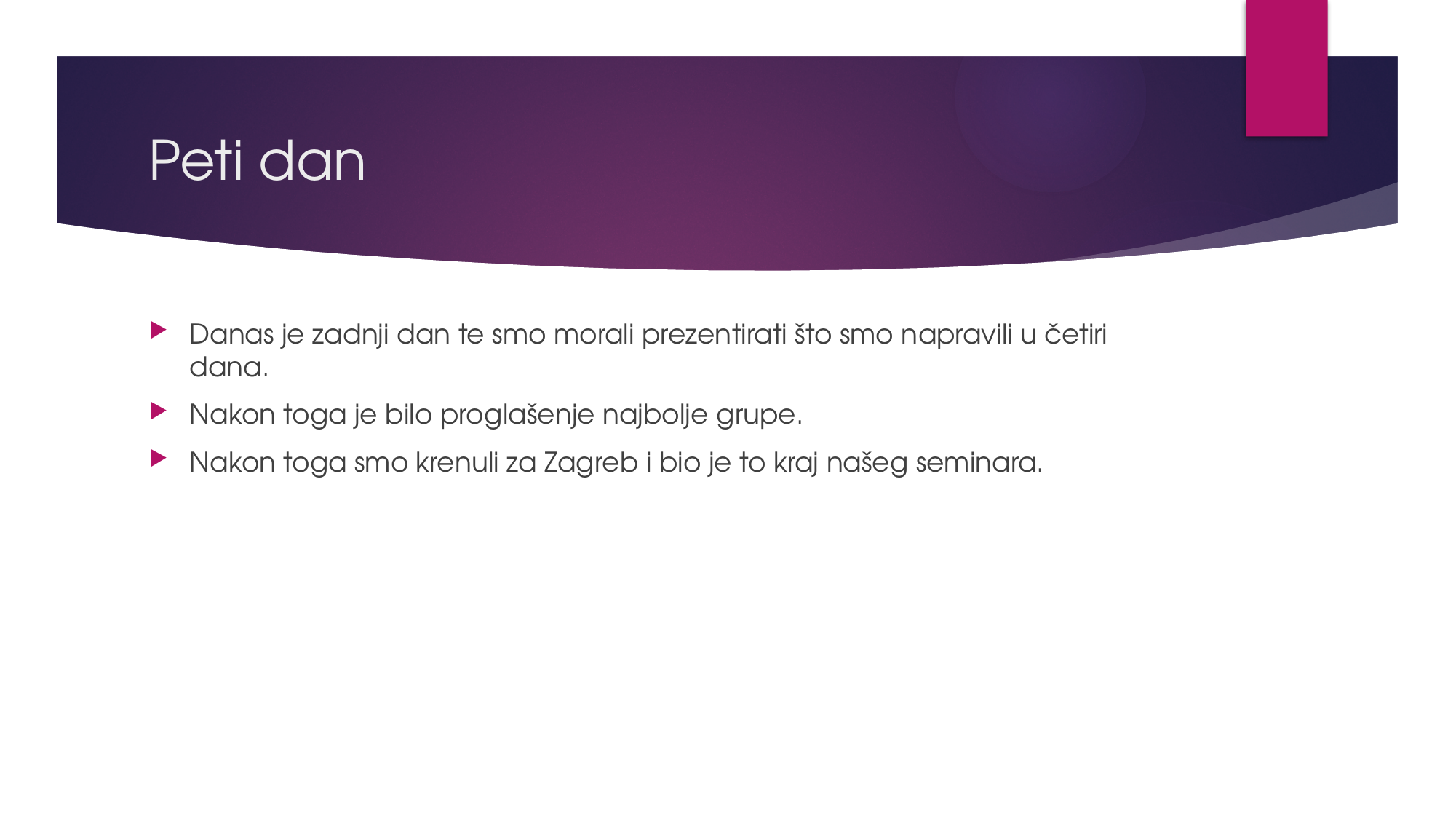

# Peti dan
Danas je zadnji dan te smo morali prezentirati što smo napravili u četiri dana.
Nakon toga je bilo proglašenje najbolje grupe.
Nakon toga smo krenuli za Zagreb i bio je to kraj našeg seminara.